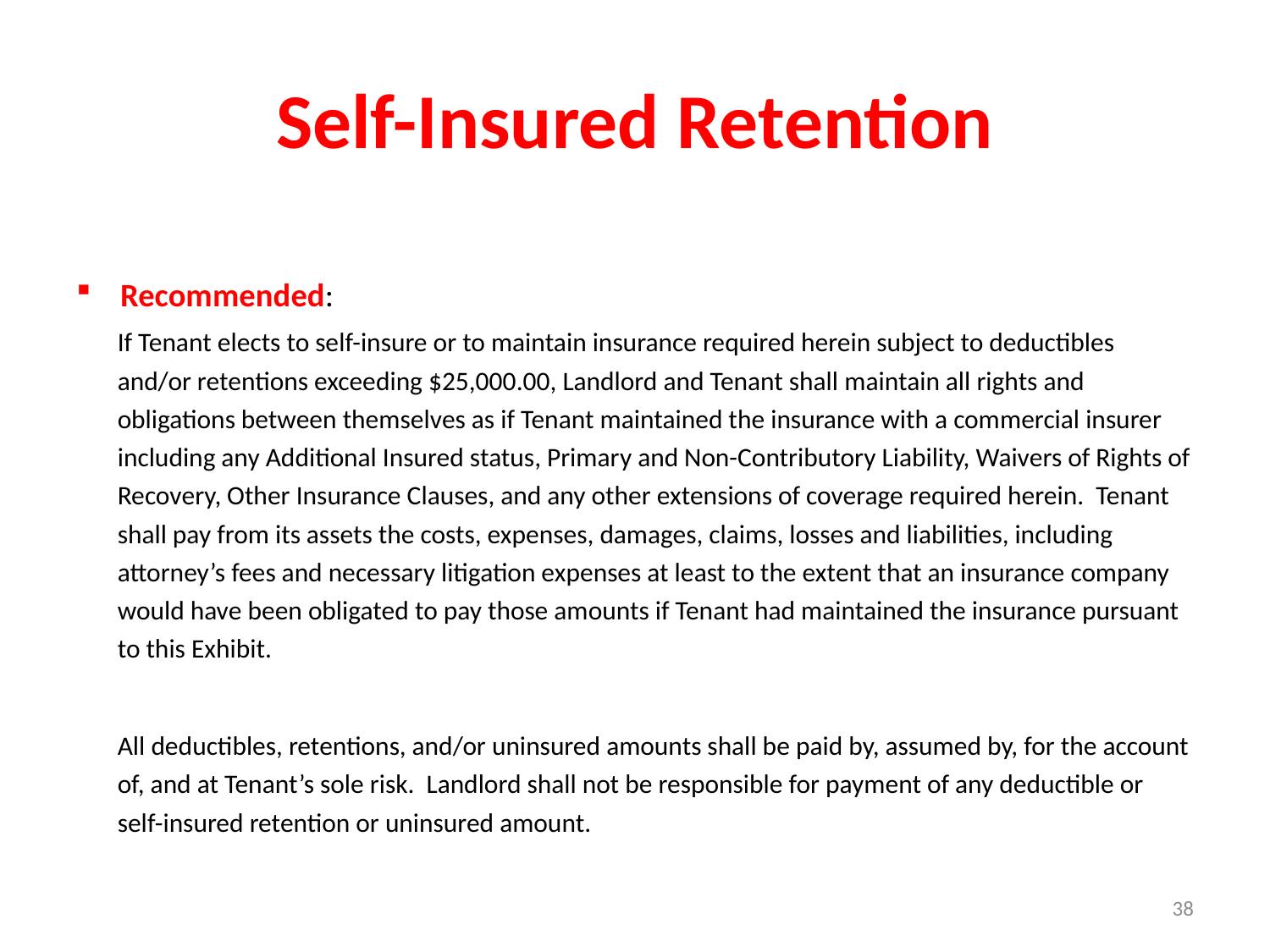

# Self-Insured Retention

Recommended:
If Tenant elects to self-insure or to maintain insurance required herein subject to deductibles and/or retentions exceeding $25,000.00, Landlord and Tenant shall maintain all rights and obligations between themselves as if Tenant maintained the insurance with a commercial insurer including any Additional Insured status, Primary and Non-Contributory Liability, Waivers of Rights of Recovery, Other Insurance Clauses, and any other extensions of coverage required herein.  Tenant shall pay from its assets the costs, expenses, damages, claims, losses and liabilities, including attorney’s fees and necessary litigation expenses at least to the extent that an insurance company would have been obligated to pay those amounts if Tenant had maintained the insurance pursuant to this Exhibit.

All deductibles, retentions, and/or uninsured amounts shall be paid by, assumed by, for the account of, and at Tenant’s sole risk.  Landlord shall not be responsible for payment of any deductible or self-insured retention or uninsured amount.

38